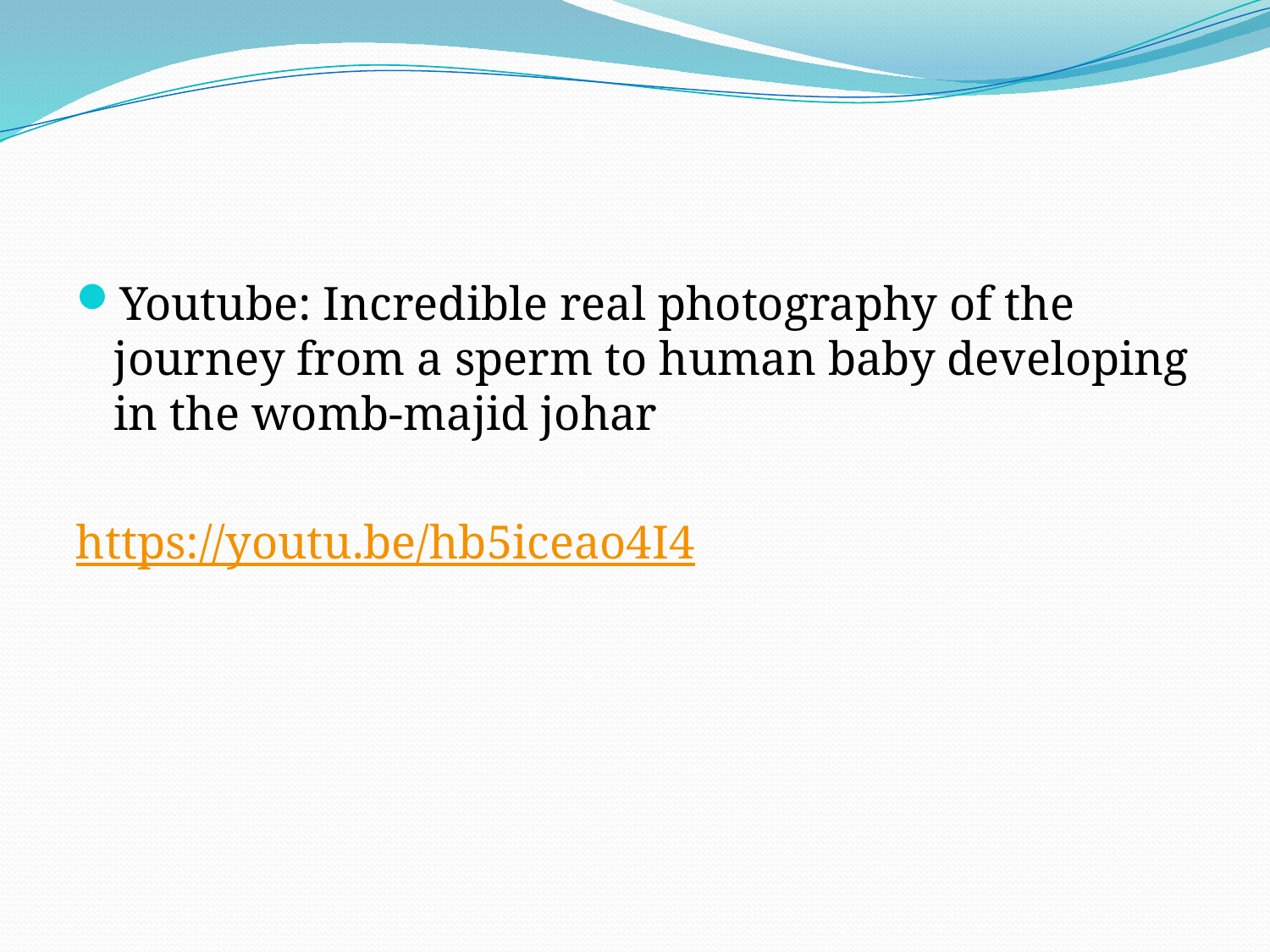

#
Youtube: Incredible real photography of the journey from a sperm to human baby developing in the womb-majid johar

https://youtu.be/hb5iceao4I4